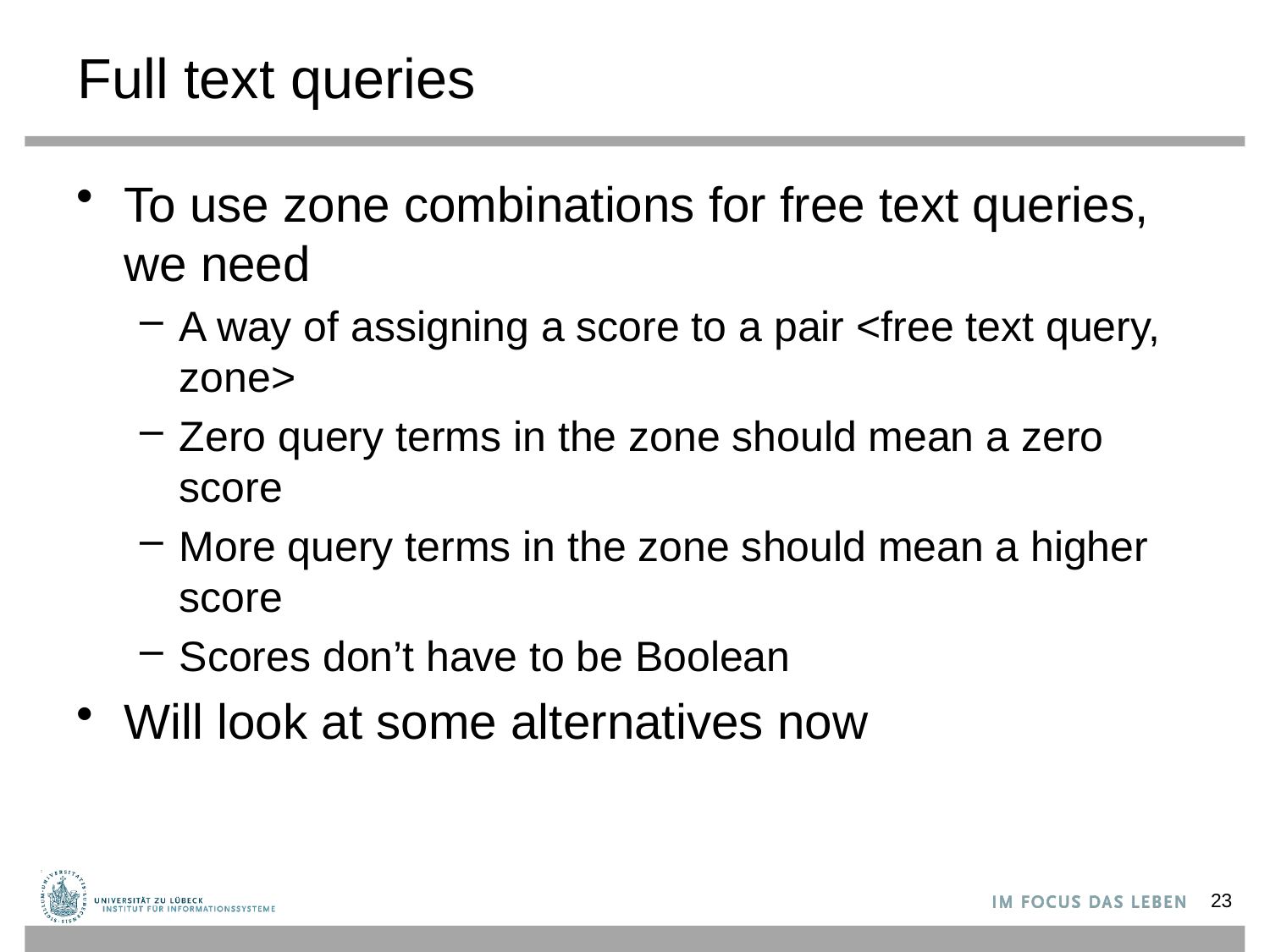

# Full text queries
To use zone combinations for free text queries, we need
A way of assigning a score to a pair <free text query, zone>
Zero query terms in the zone should mean a zero score
More query terms in the zone should mean a higher score
Scores don’t have to be Boolean
Will look at some alternatives now
23